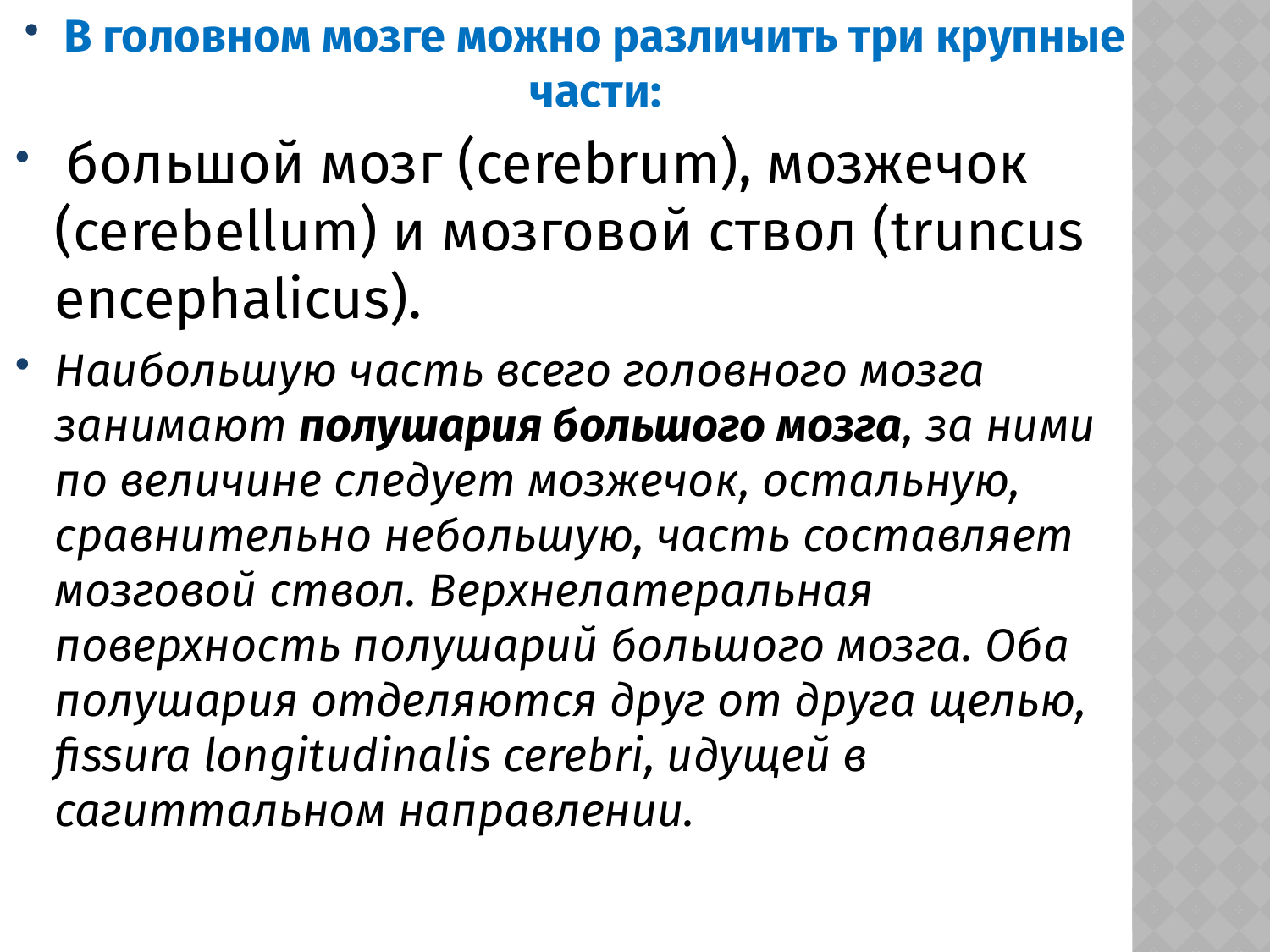

В головном мозге можно различить три крупные части:
 большой мозг (cerebrum), мозжечок (cerebellum) и мозговой ствол (truncus encephalicus).
Наибольшую часть всего головного мозга занимают полушария большого мозга, за ними по величине следует мозжечок, остальную, сравнительно небольшую, часть составляет мозговой ствол. Верхнелатеральная поверхность полушарий большого мозга. Оба полушария отделяются друг от друга щелью, fissura longitudinalis cerebri, идущей в сагиттальном направлении.